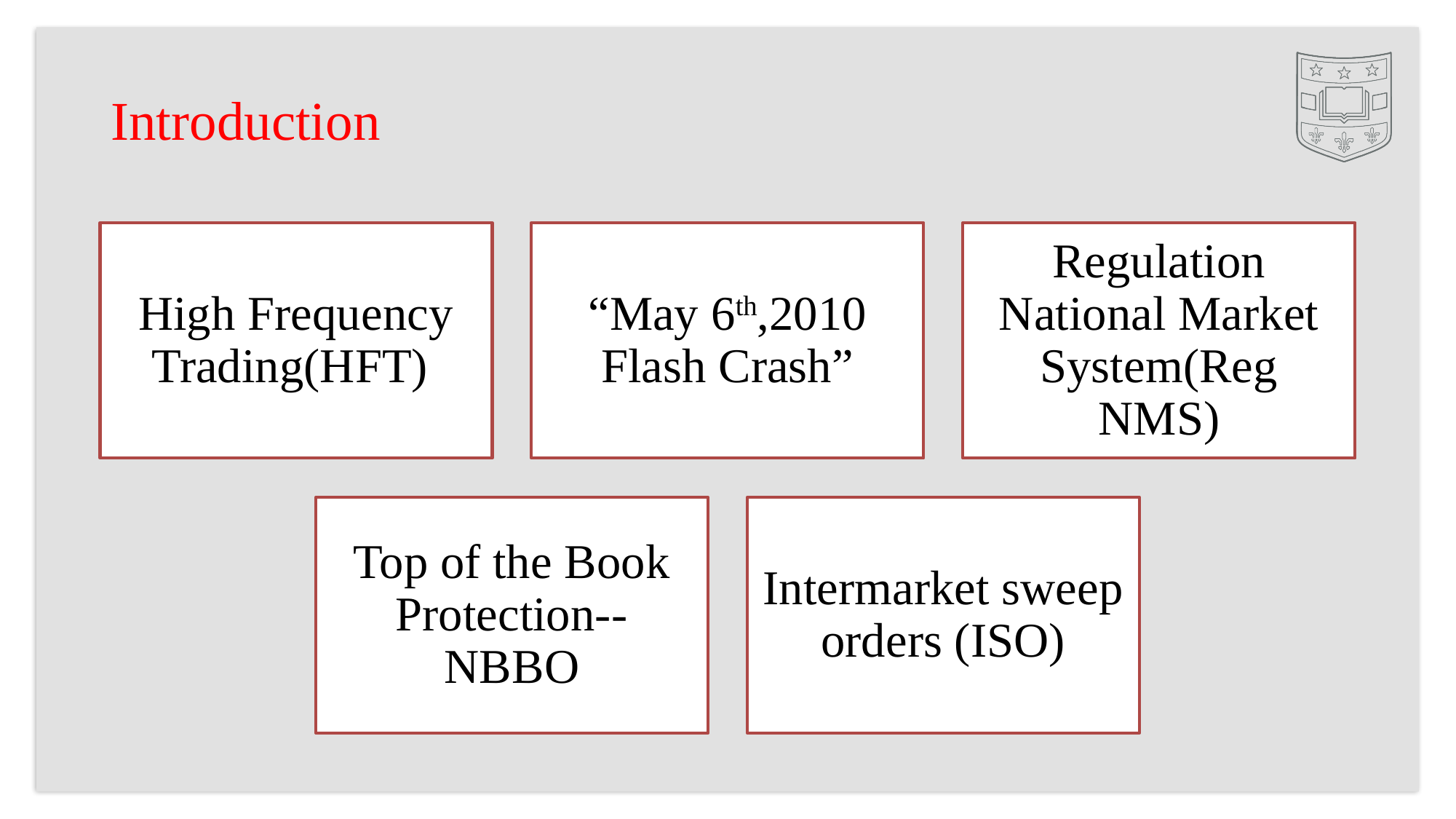

# Introduction
High Frequency Trading(HFT)
“May 6th,2010 Flash Crash”
Regulation National Market System(Reg NMS)
Top of the Book Protection--NBBO
Intermarket sweep orders (ISO)